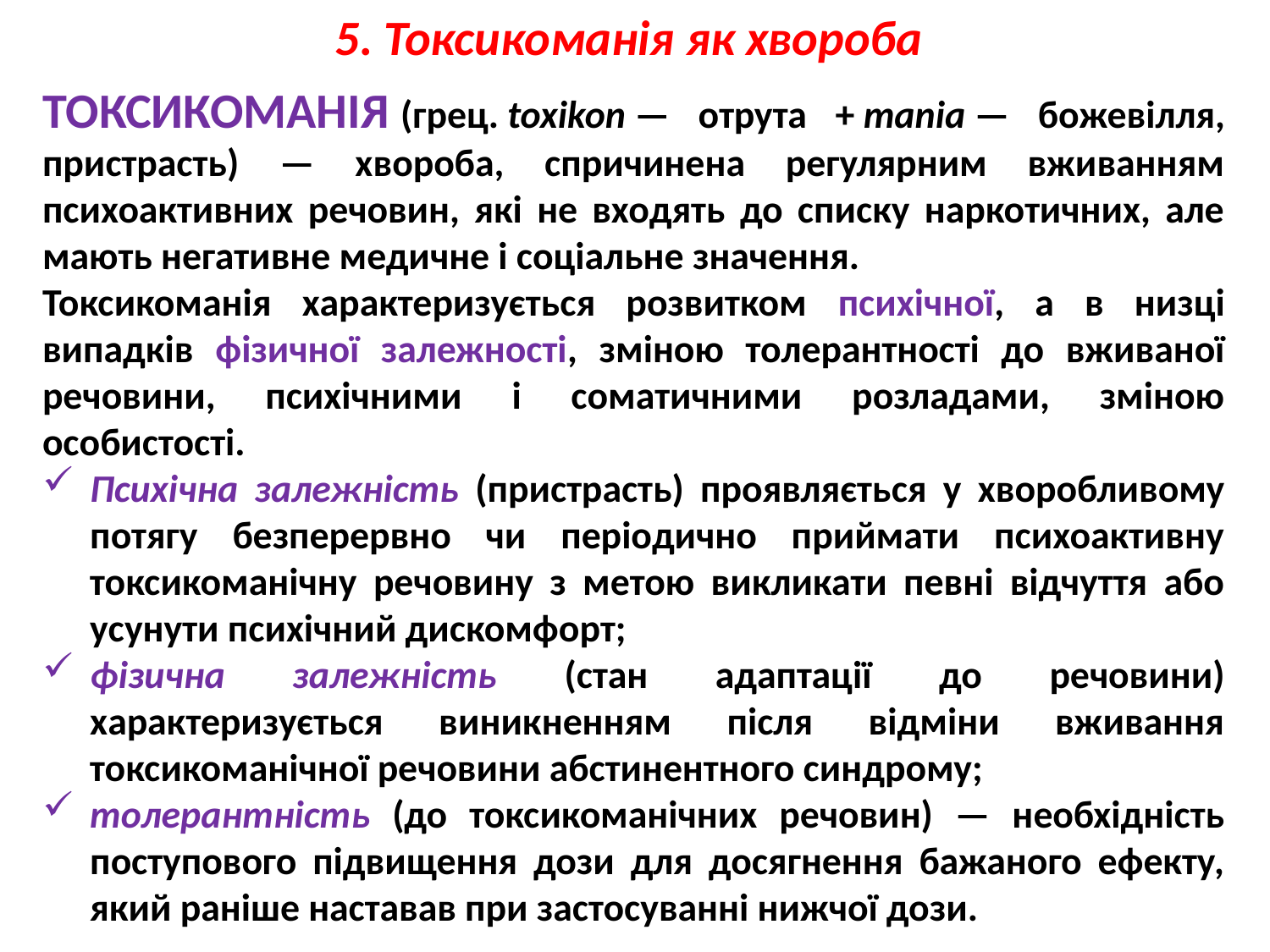

5. Токсикоманія як хвороба
ТОКСИКОМАНІЯ (грец. toxikon — отрута + mania — божевілля, пристрасть) — хвороба, спричинена регулярним вживанням психоактивних речовин, які не входять до списку наркотичних, але мають негативне медичне і соціальне значення.
Токсикоманія характеризується розвитком психічної, а в низці випадків фізичної залежності, зміною толерантності до вживаної речовини, психічними і соматичними розладами, зміною особистості.
Психічна залежність (пристрасть) проявляється у хворобливому потягу безперервно чи періодично приймати психоактивну токсикоманічну речовину з метою викликати певні відчуття або усунути психічний дискомфорт;
фізична залежність (стан адаптації до речовини) характеризується виникненням після відміни вживання токсикоманічної речовини абстинентного синдрому;
толерантність (до токсикоманічних речовин) — необхідність поступового підвищення дози для досягнення бажаного ефекту, який раніше наставав при застосуванні нижчої дози.